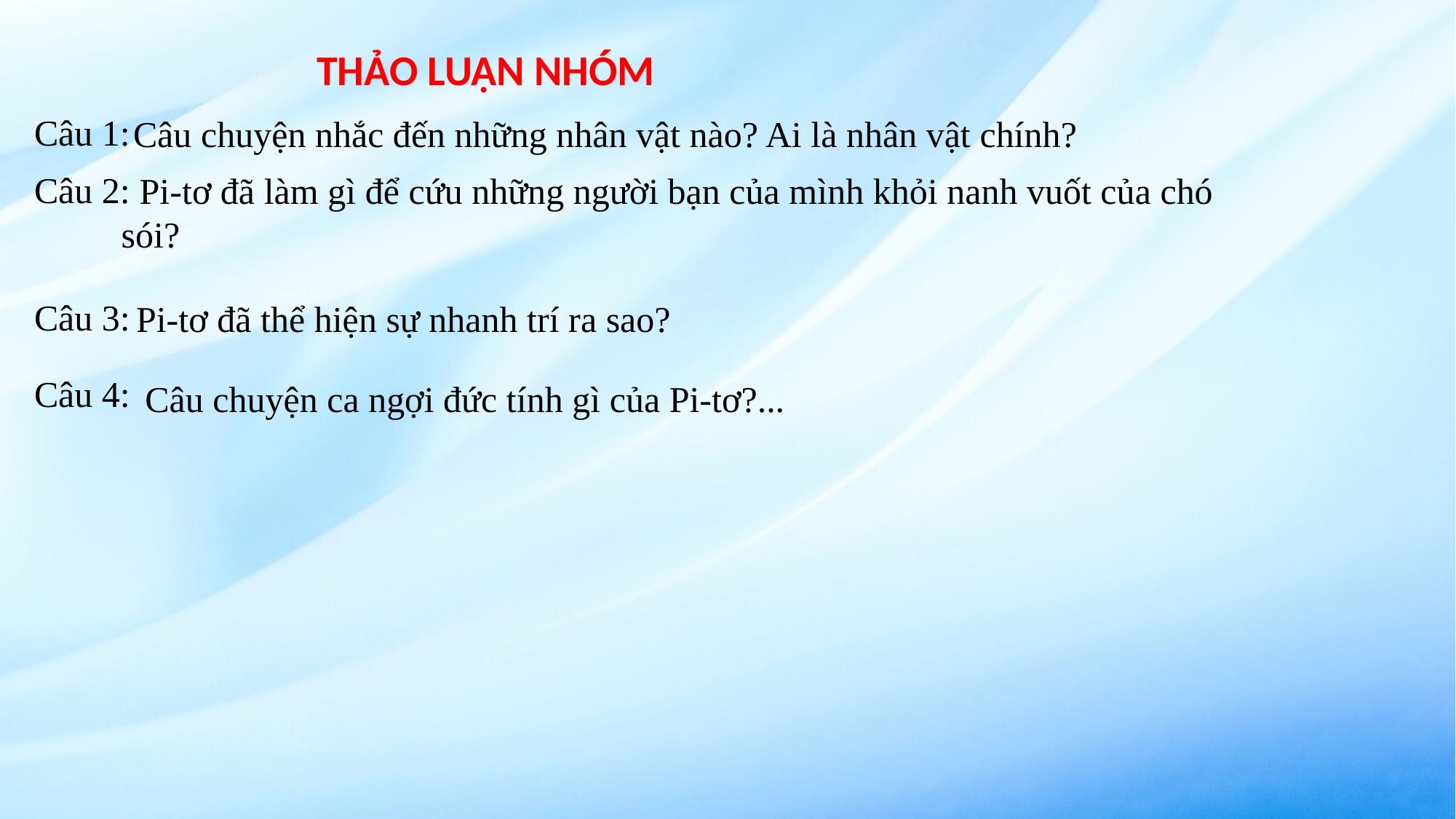

THẢO LUẬN NHÓM

Câu 1:
Câu chuyện nhắc đến những nhân vật nào? Ai là nhân vật chính?
Câu 2:
  Pi-tơ đã làm gì để cứu những người bạn của mình khỏi nanh vuốt của chó sói?
Câu 3:
 Pi-tơ đã thể hiện sự nhanh trí ra sao?
Câu 4:
 Câu chuyện ca ngợi đức tính gì của Pi-tơ?...